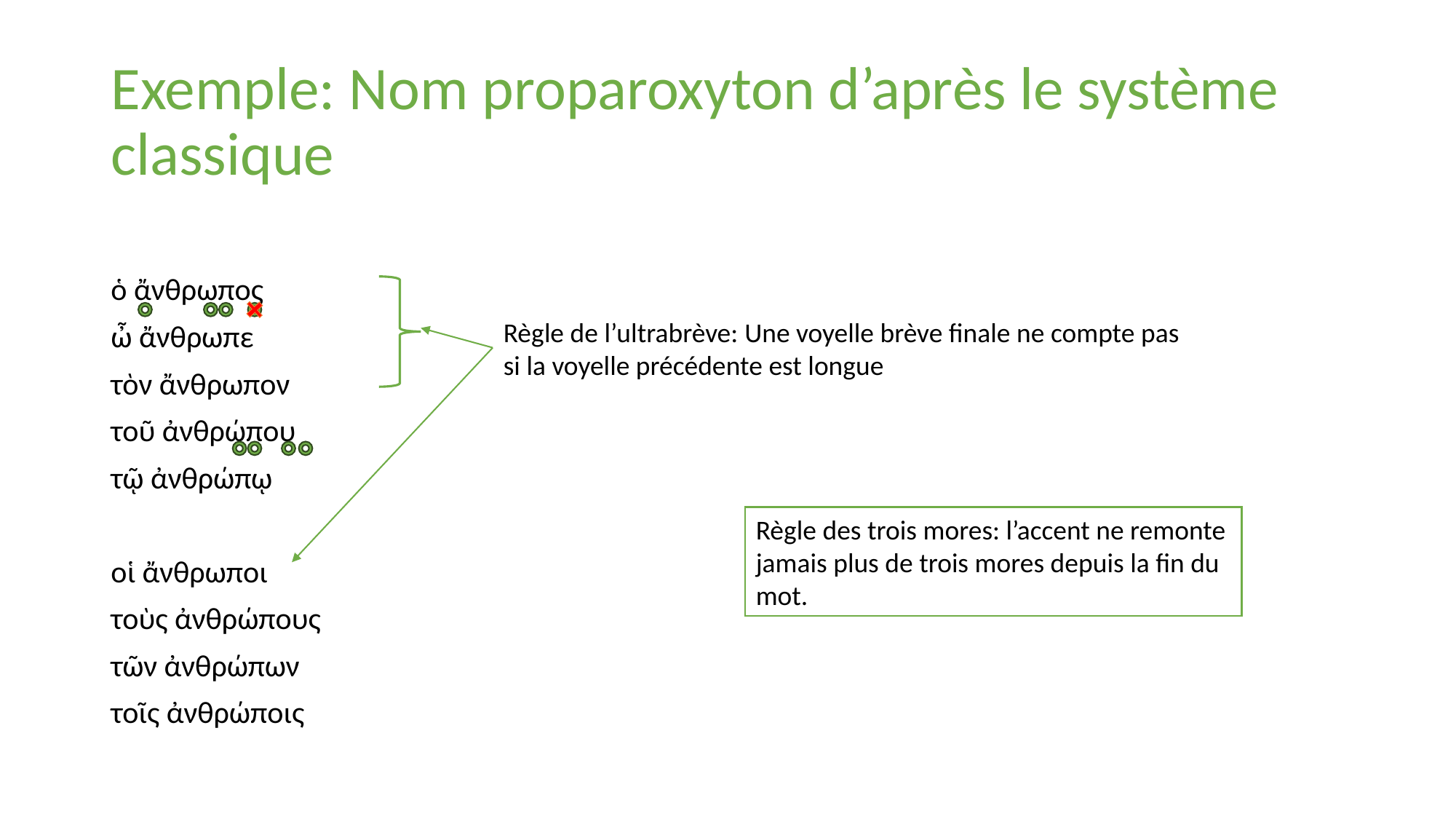

# Exemple: Nom proparoxyton d’après le système classique

ὁ ἄνθρωπος
ὦ ἄνθρωπε
τὸν ἄνθρωπον
τοῦ ἀνθρώπου
τῷ ἀνθρώπῳ

οἱ ἄνθρωποι
τοὺς ἀνθρώπους
τῶν ἀνθρώπων
τοῖς ἀνθρώποις

Règle de l’ultrabrève: Une voyelle brève finale ne compte pas si la voyelle précédente est longue

Règle des trois mores: l’accent ne remonte jamais plus de trois mores depuis la fin du mot.